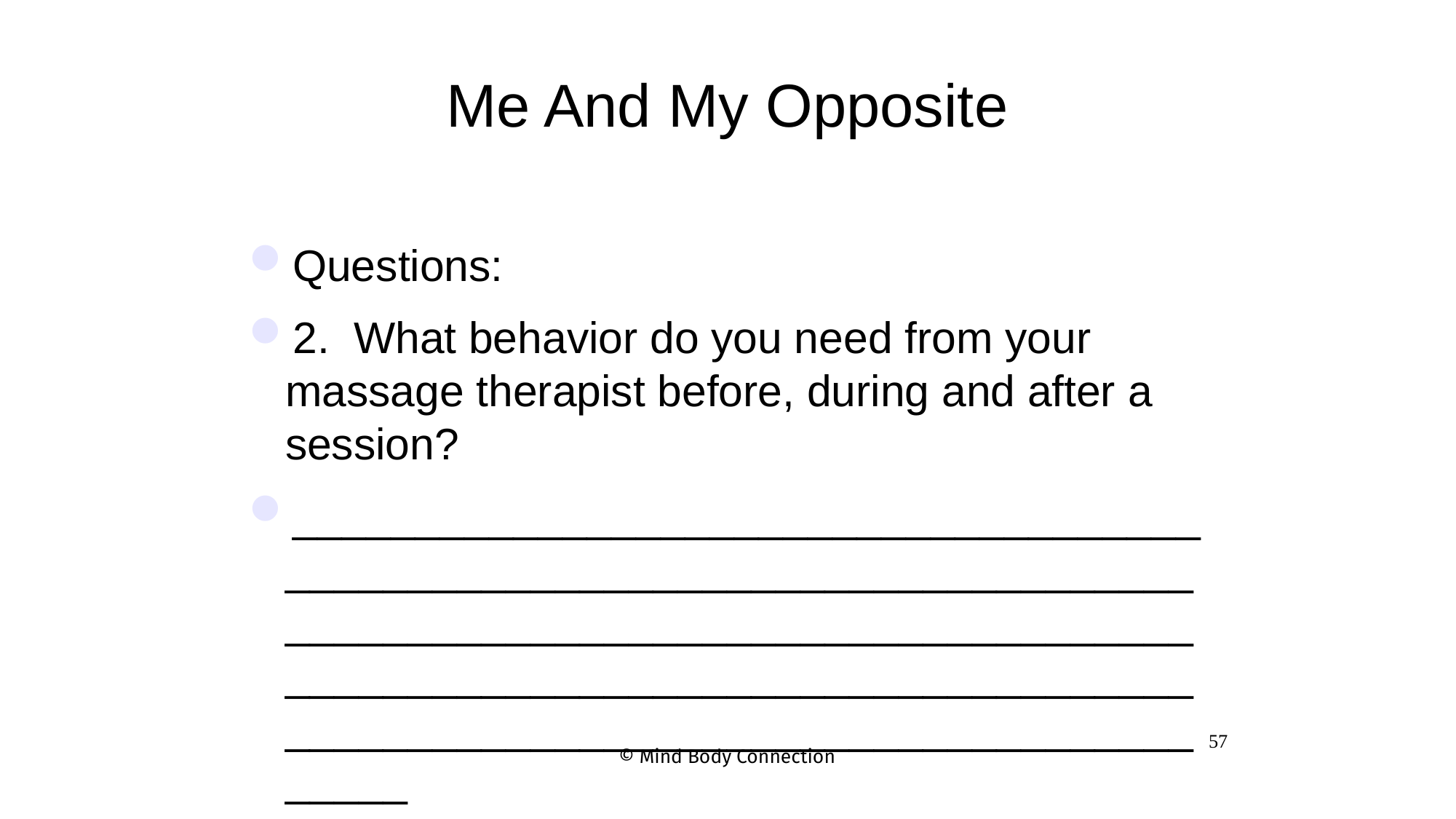

Me And My Opposite
Questions:
2.  What behavior do you need from your massage therapist before, during and after a session?
______________________________________________________________________________________________________________________________________________________________________________________________
57
© Mind Body Connection